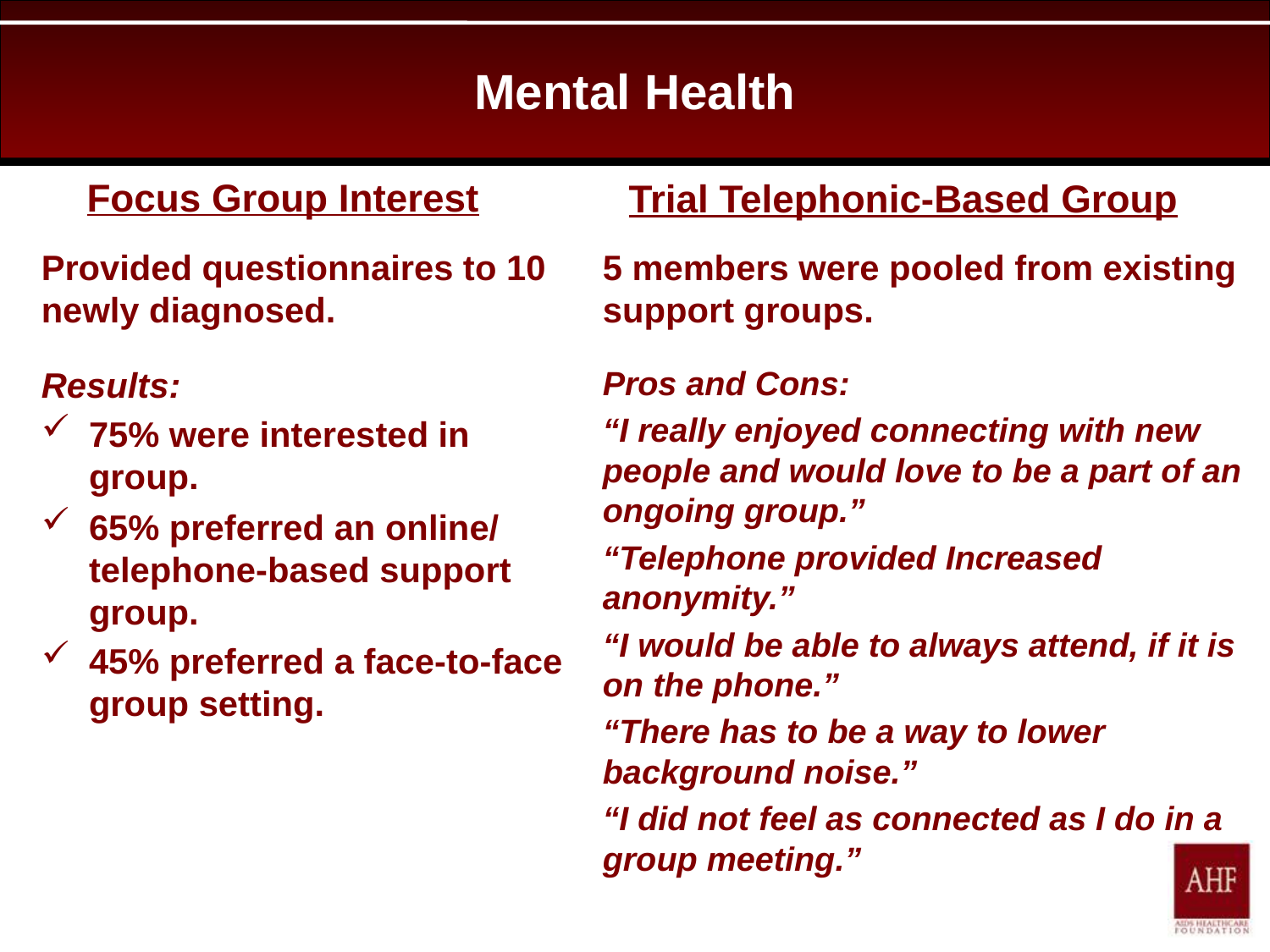

# Mental Health
Focus Group Interest

Trial Telephonic-Based Group

Provided questionnaires to 10 newly diagnosed.

Results:
75% were interested in group.
65% preferred an online/ telephone-based support group.
45% preferred a face-to-face group setting.

5 members were pooled from existing support groups.

Pros and Cons:
“I really enjoyed connecting with new people and would love to be a part of an ongoing group.”
“Telephone provided Increased anonymity.”
“I would be able to always attend, if it is on the phone.”
“There has to be a way to lower background noise.”
“I did not feel as connected as I do in a group meeting.”